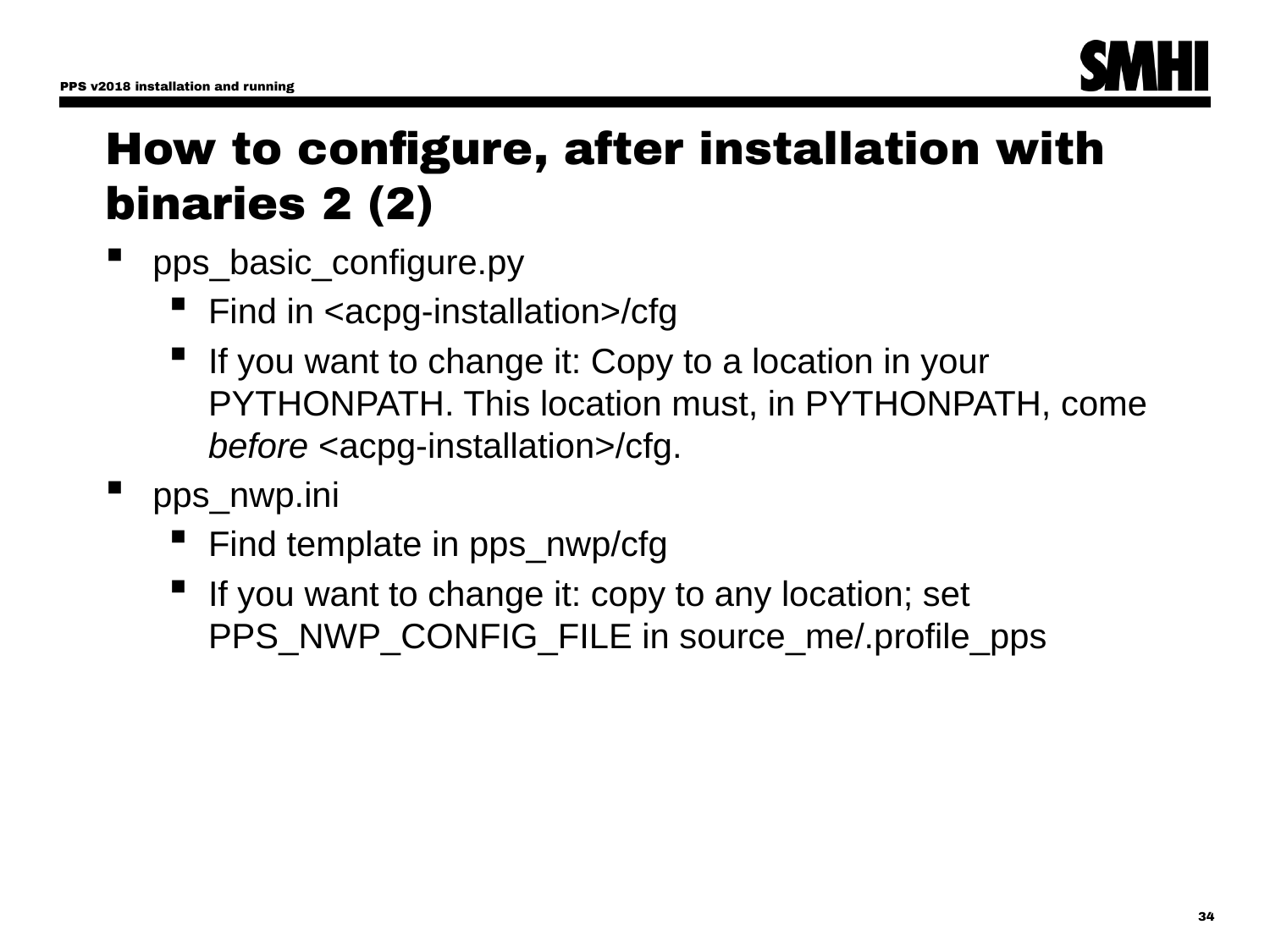

PPS v2018 installation and running
# How to configure, after installation with binaries 2 (2)
pps_basic_configure.py
Find in <acpg-installation>/cfg
If you want to change it: Copy to a location in your PYTHONPATH. This location must, in PYTHONPATH, come before <acpg-installation>/cfg.
pps_nwp.ini
Find template in pps_nwp/cfg
If you want to change it: copy to any location; set PPS_NWP_CONFIG_FILE in source_me/.profile_pps

34